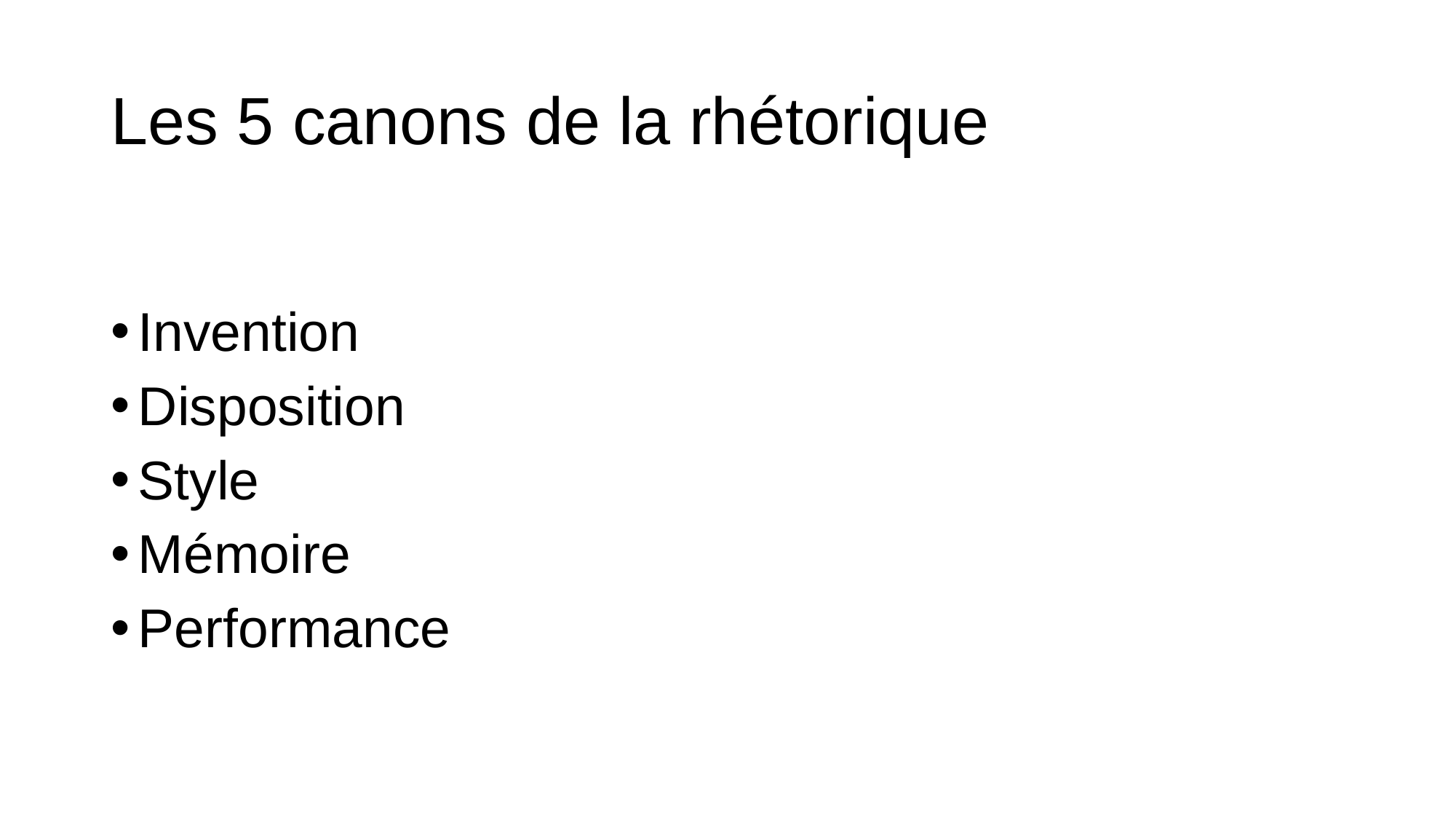

# Les 5 canons de la rhétorique

Invention
Disposition
Style
Mémoire
Performance